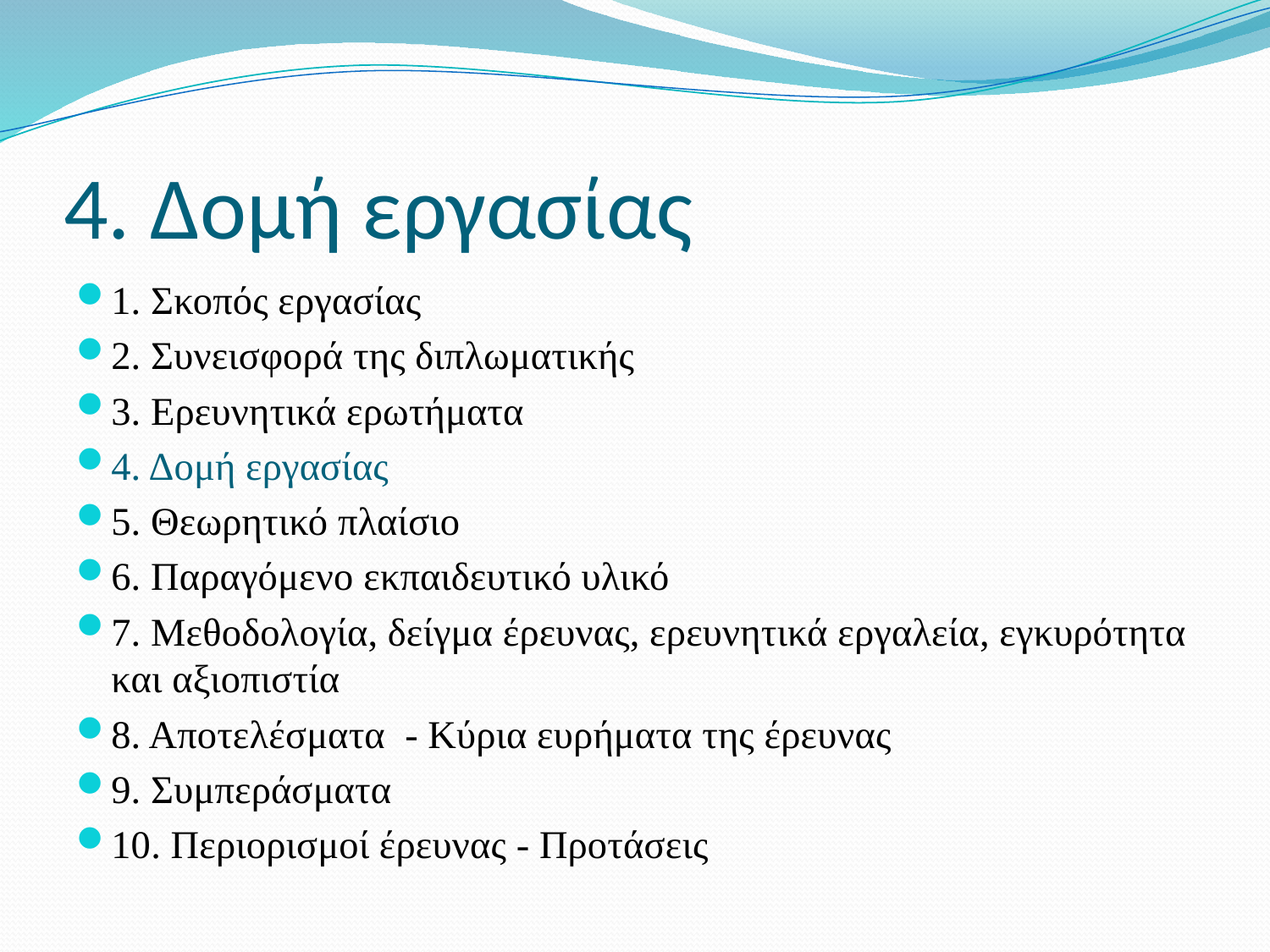

# 4. Δομή εργασίας
1. Σκοπός εργασίας
2. Συνεισφορά της διπλωματικής
3. Ερευνητικά ερωτήματα
4. Δομή εργασίας
5. Θεωρητικό πλαίσιο
6. Παραγόμενο εκπαιδευτικό υλικό
7. Μεθοδολογία, δείγμα έρευνας, ερευνητικά εργαλεία, εγκυρότητα και αξιοπιστία
8. Αποτελέσματα  - Κύρια ευρήματα της έρευνας
9. Συμπεράσματα
10. Περιορισμοί έρευνας - Προτάσεις